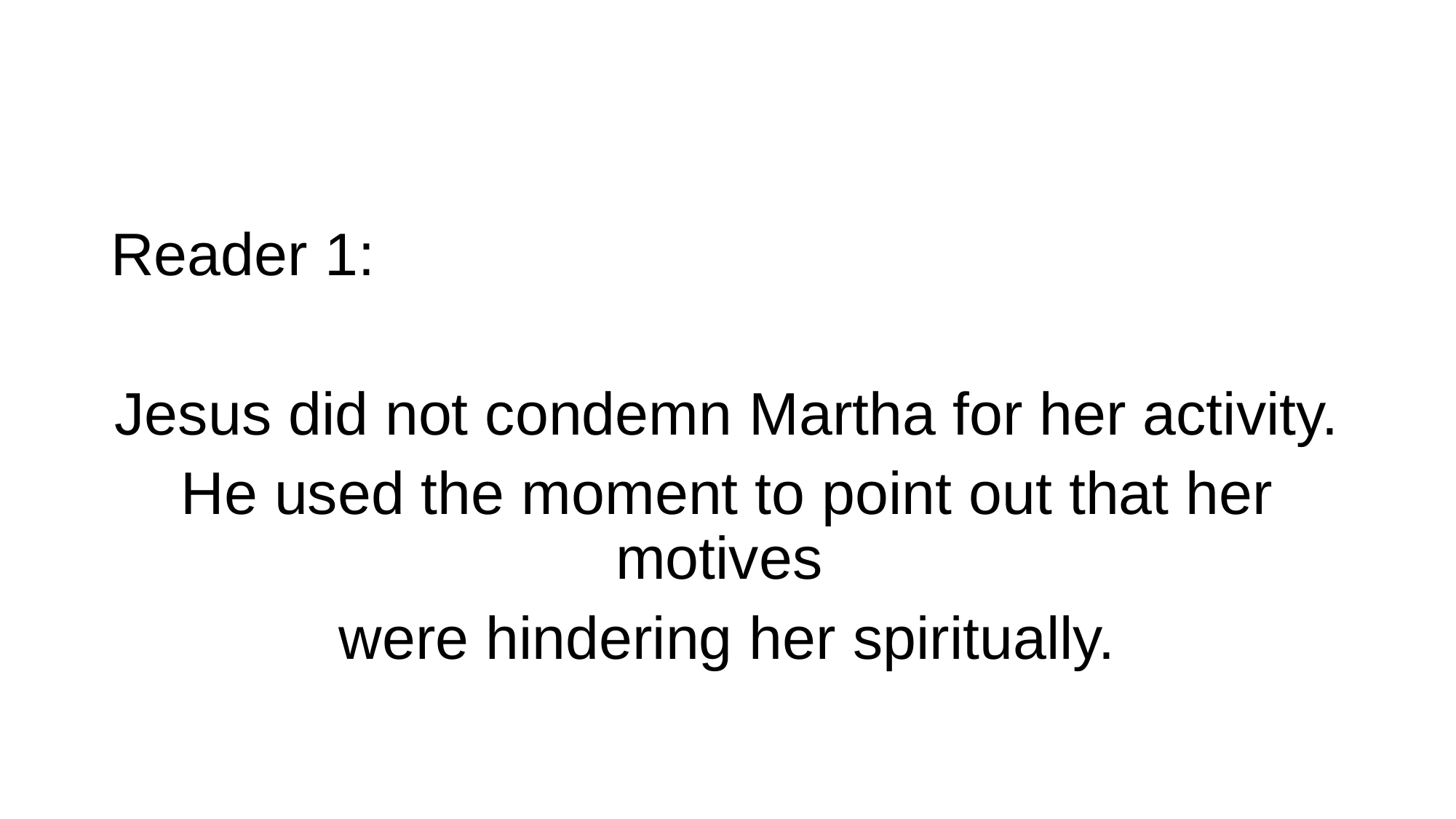

Reader 1:

Jesus did not condemn Martha for her activity.
He used the moment to point out that her motives
were hindering her spiritually.